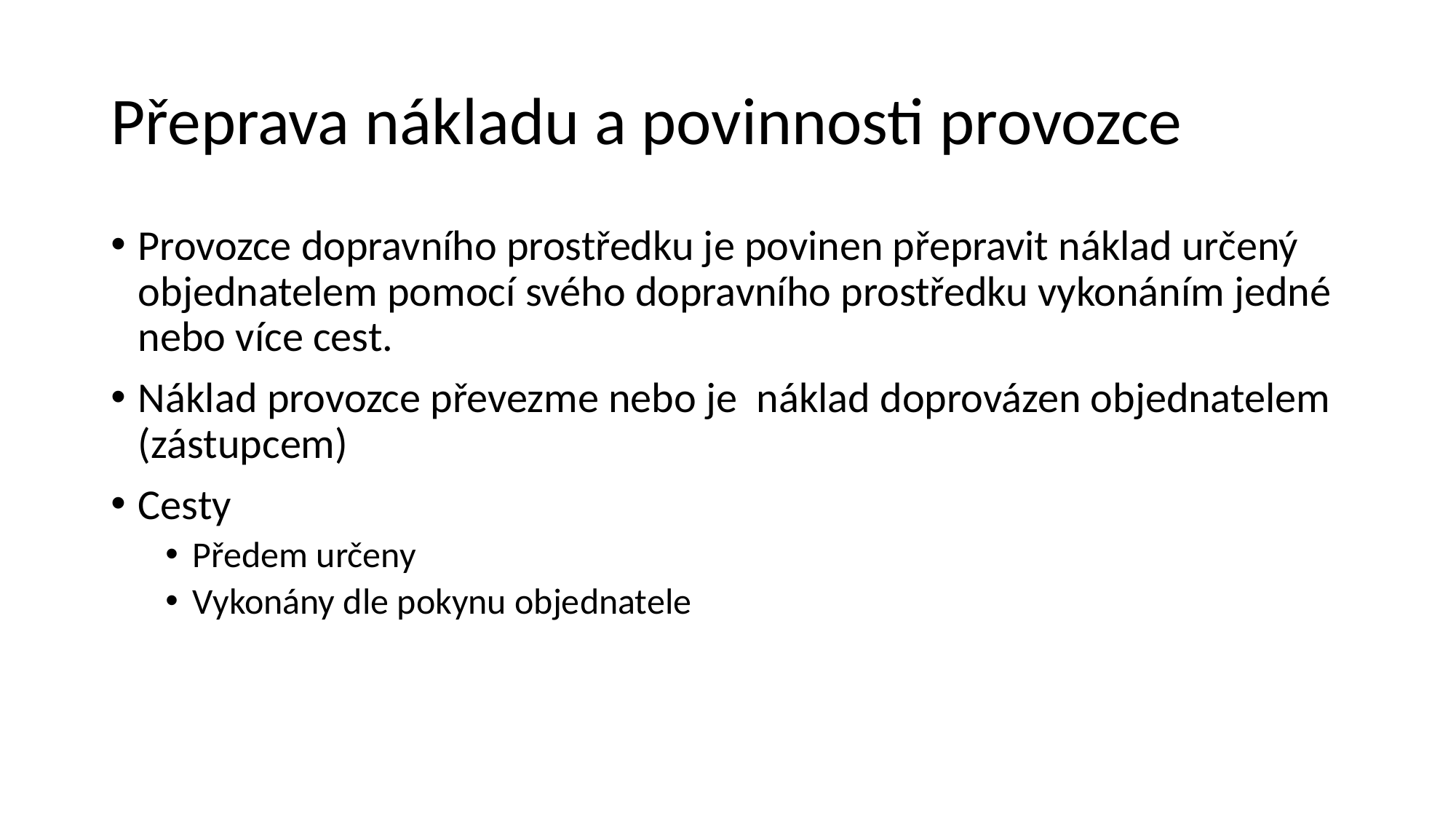

# Přeprava nákladu a povinnosti provozce
Provozce dopravního prostředku je povinen přepravit náklad určený objednatelem pomocí svého dopravního prostředku vykonáním jedné nebo více cest.
Náklad provozce převezme nebo je  náklad doprovázen objednatelem (zástupcem)
Cesty
Předem určeny
Vykonány dle pokynu objednatele